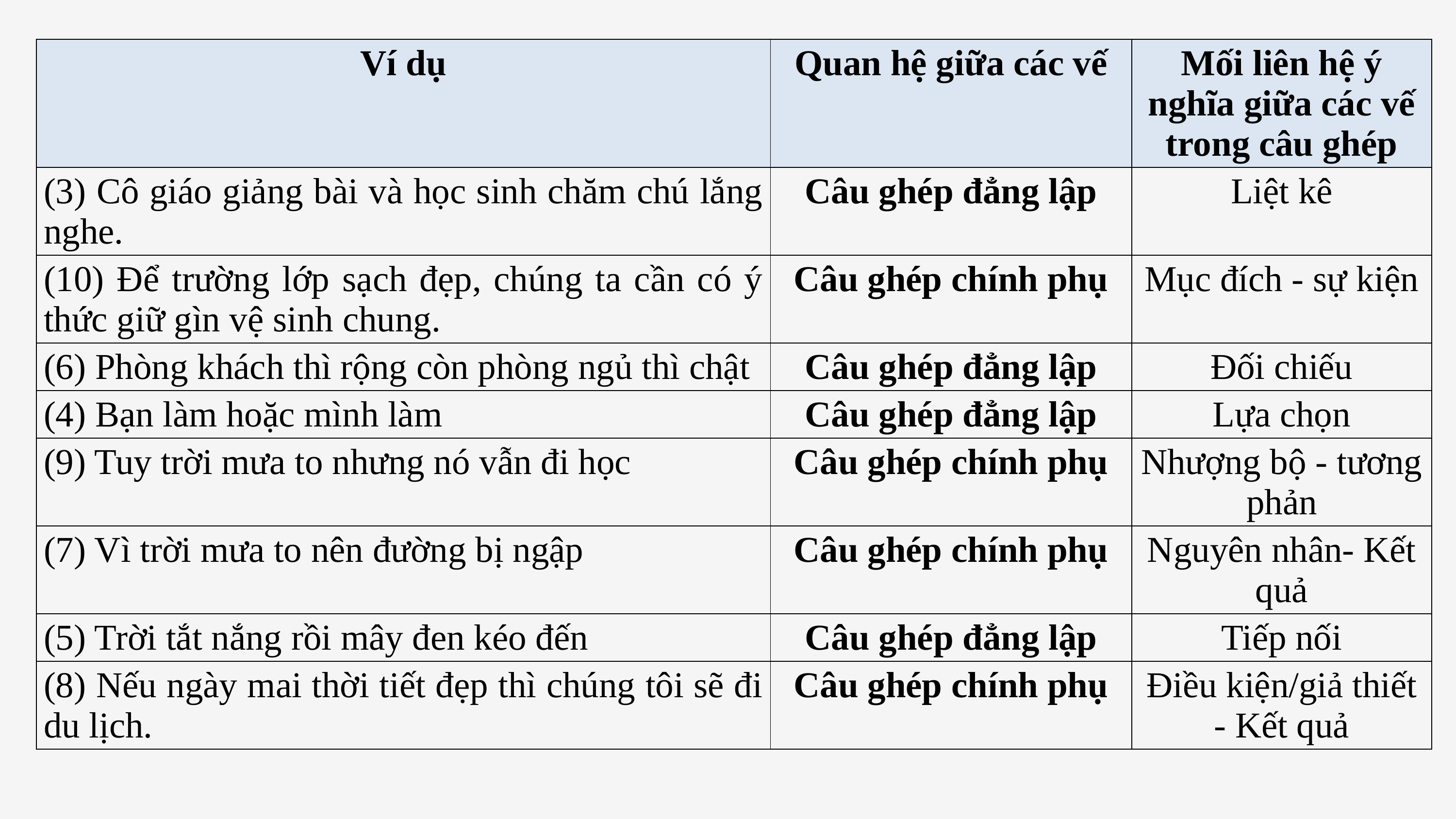

| Ví dụ | Quan hệ giữa các vế | Mối liên hệ ý nghĩa giữa các vế trong câu ghép |
| --- | --- | --- |
| (3) Cô giáo giảng bài và học sinh chăm chú lắng nghe. | Câu ghép đẳng lập | Liệt kê |
| (10) Để trường lớp sạch đẹp, chúng ta cần có ý thức giữ gìn vệ sinh chung. | Câu ghép chính phụ | Mục đích - sự kiện |
| (6) Phòng khách thì rộng còn phòng ngủ thì chật | Câu ghép đẳng lập | Đối chiếu |
| (4) Bạn làm hoặc mình làm | Câu ghép đẳng lập | Lựa chọn |
| (9) Tuy trời mưa to nhưng nó vẫn đi học | Câu ghép chính phụ | Nhượng bộ - tương phản |
| (7) Vì trời mưa to nên đường bị ngập | Câu ghép chính phụ | Nguyên nhân- Kết quả |
| (5) Trời tắt nắng rồi mây đen kéo đến | Câu ghép đẳng lập | Tiếp nối |
| (8) Nếu ngày mai thời tiết đẹp thì chúng tôi sẽ đi du lịch. | Câu ghép chính phụ | Điều kiện/giả thiết - Kết quả |